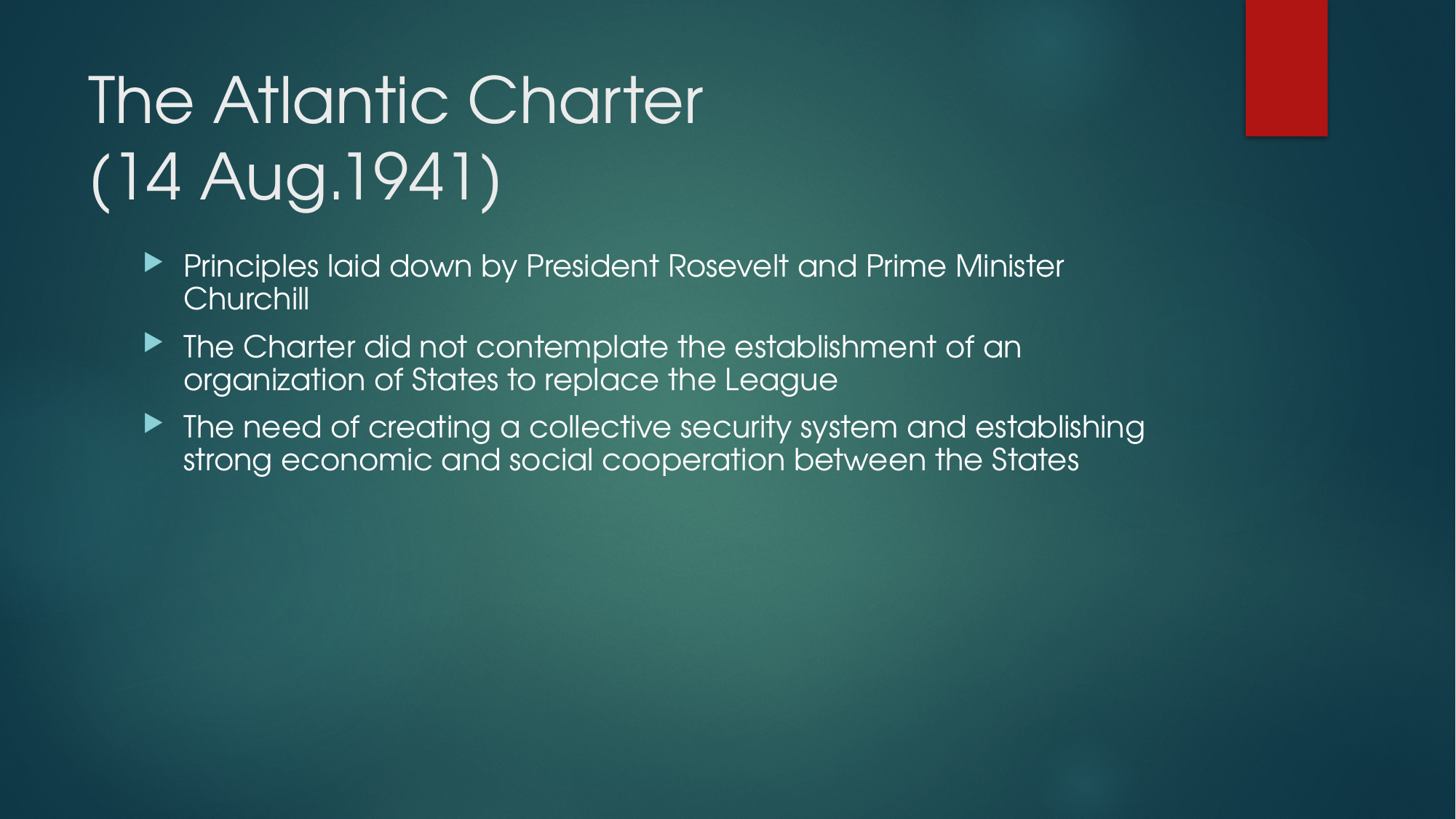

# The Atlantic Charter (14 Aug.1941)
Principles laid down by President Rosevelt and Prime Minister Churchill
The Charter did not contemplate the establishment of an organization of States to replace the League
The need of creating a collective security system and establishing strong economic and social cooperation between the States